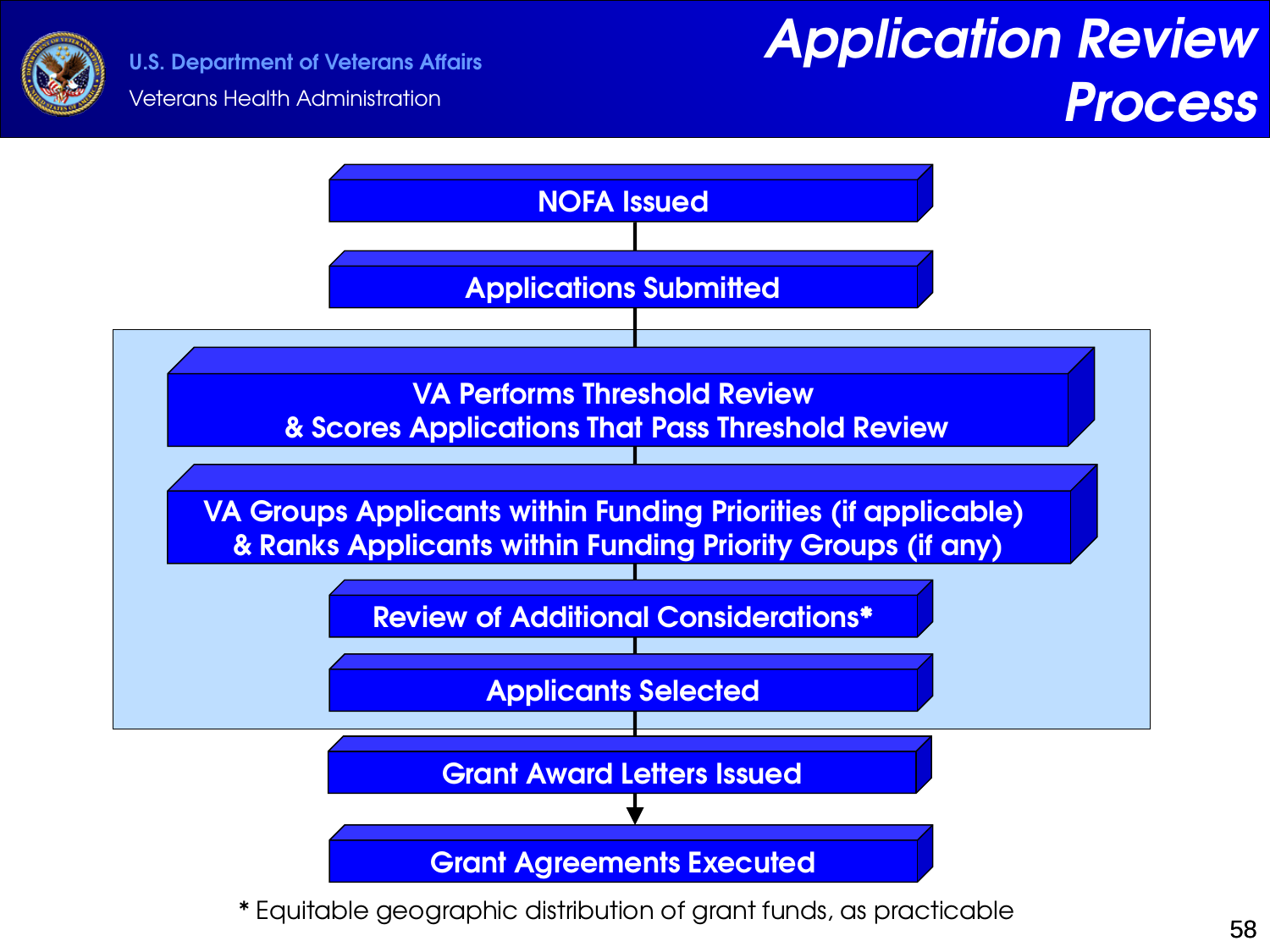

Application Review
Process
NOFA Issued

Applications Submitted

VA Performs Threshold Review
& Scores Applications That Pass Threshold Review
VA Groups Applicants within Funding Priorities (if applicable)
& Ranks Applicants within Funding Priority Groups (if any)
Review of Additional Considerations*
Applicants Selected
Grant Award Letters Issued
Grant Agreements Executed
* Equitable geographic distribution of grant funds, as practicable
58
58